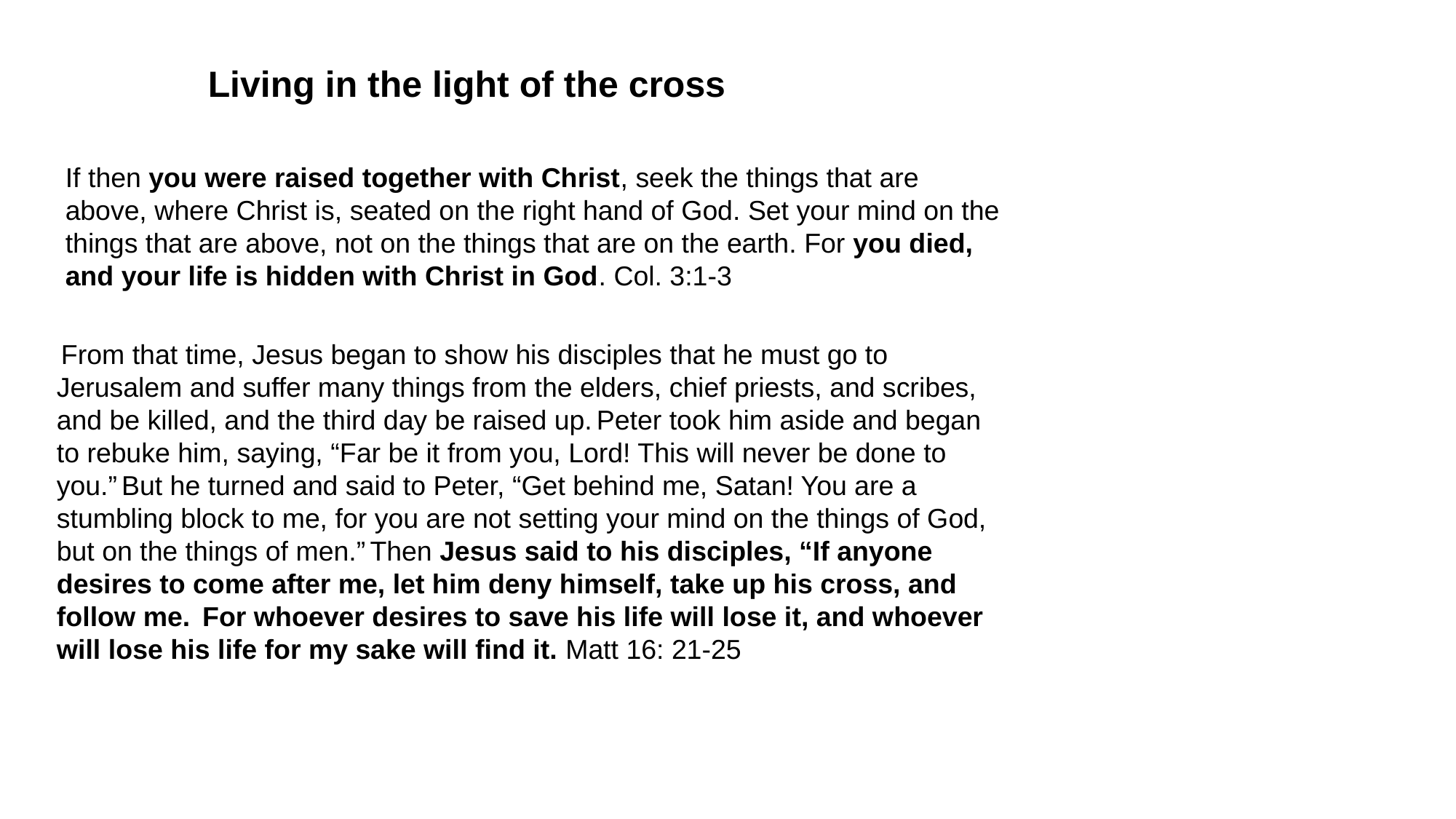

Living in the light of the cross
If then you were raised together with Christ, seek the things that are above, where Christ is, seated on the right hand of God. Set your mind on the things that are above, not on the things that are on the earth. For you died, and your life is hidden with Christ in God. Col. 3:1-3
 From that time, Jesus began to show his disciples that he must go to Jerusalem and suffer many things from the elders, chief priests, and scribes, and be killed, and the third day be raised up. Peter took him aside and began to rebuke him, saying, “Far be it from you, Lord! This will never be done to you.” But he turned and said to Peter, “Get behind me, Satan! You are a stumbling block to me, for you are not setting your mind on the things of God, but on the things of men.” Then Jesus said to his disciples, “If anyone desires to come after me, let him deny himself, take up his cross, and follow me.  For whoever desires to save his life will lose it, and whoever will lose his life for my sake will find it. Matt 16: 21-25